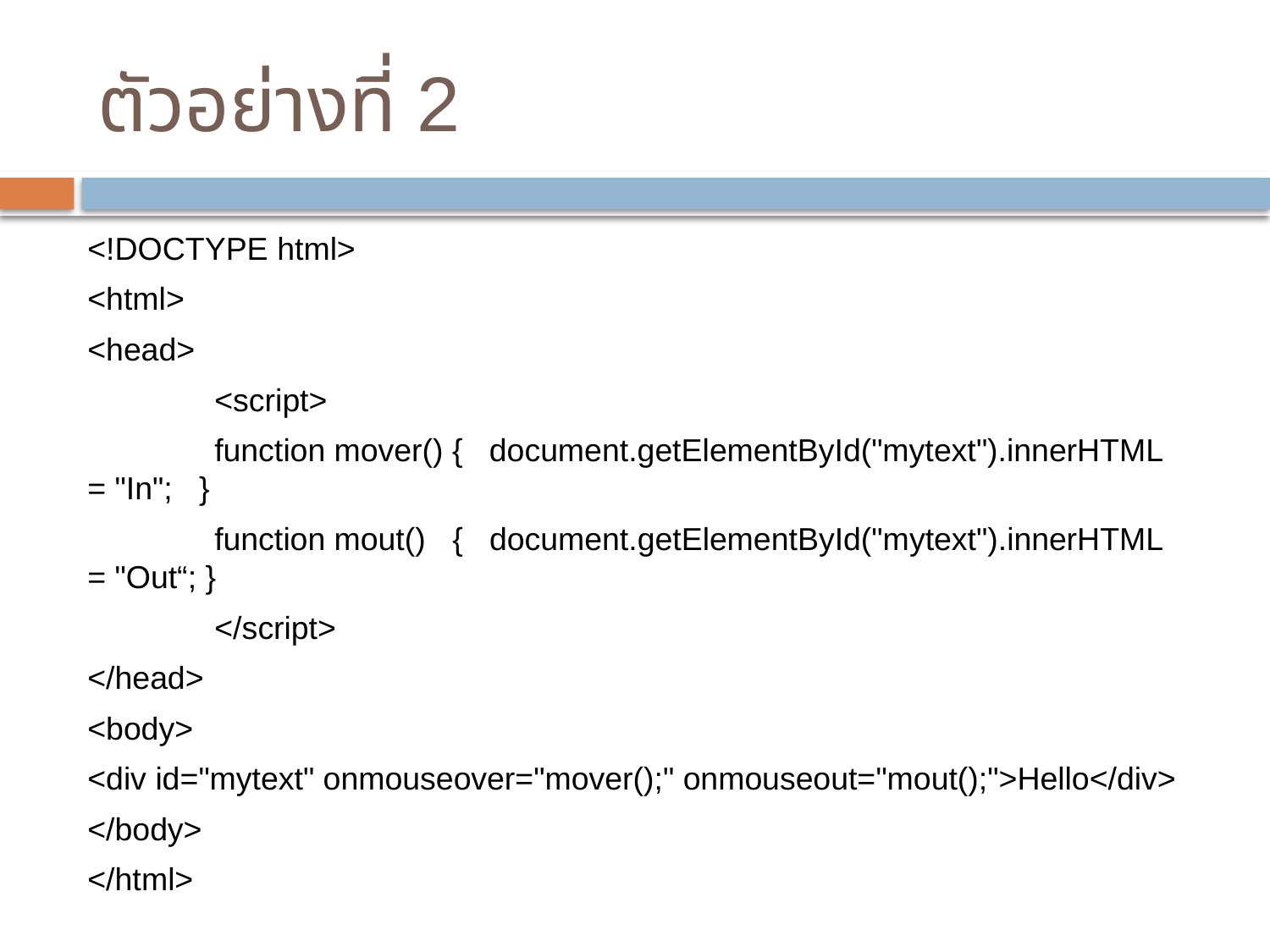

# ตัวอย่างที่ 2
<!DOCTYPE html>
<html>
<head>
	<script>
	function mover() {   document.getElementById("mytext").innerHTML = "In";   }
	function mout()   {   document.getElementById("mytext").innerHTML = "Out“; }
	</script>
</head>
<body>
<div id="mytext" onmouseover="mover();" onmouseout="mout();">Hello</div>
</body>
</html>